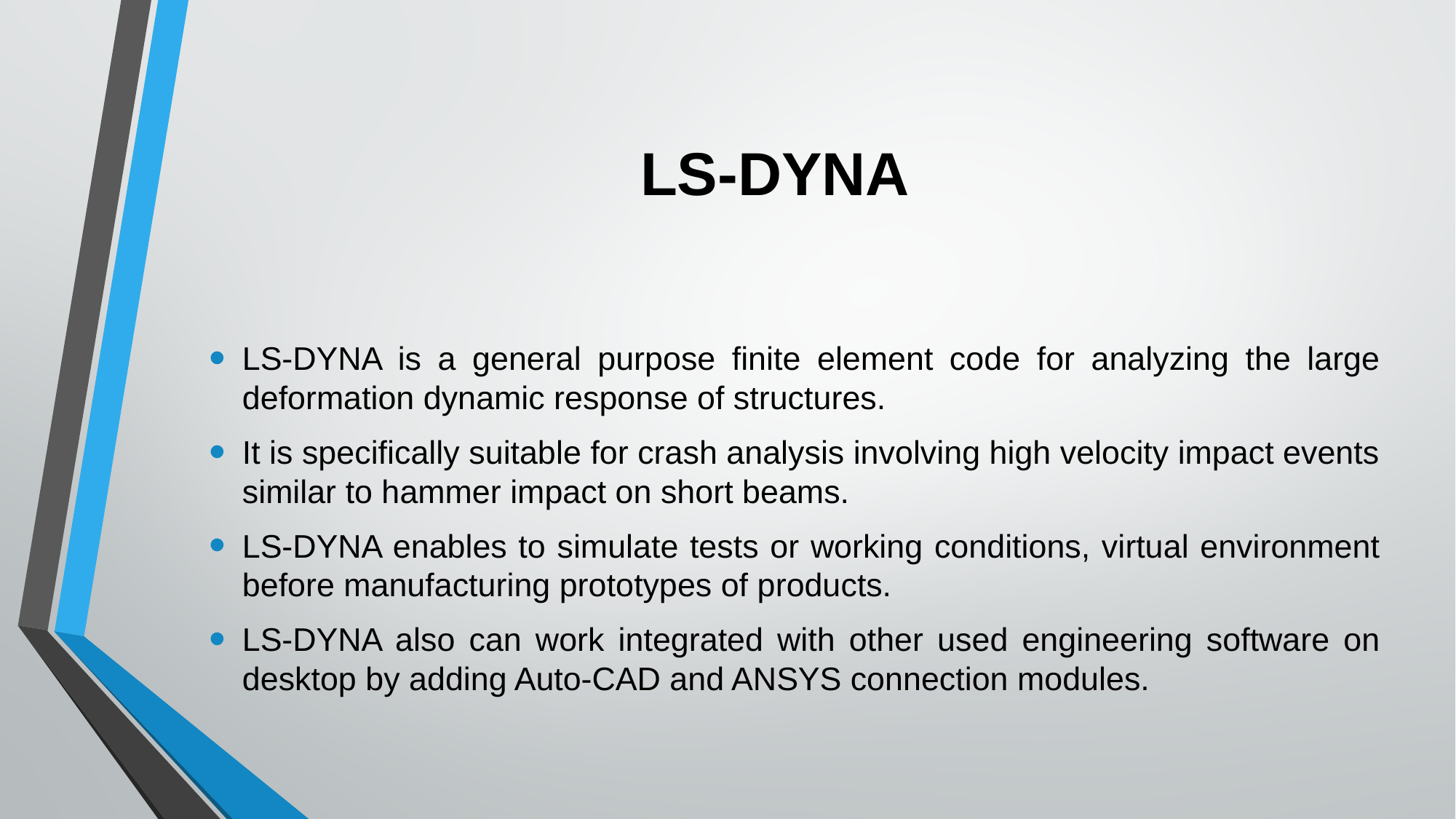

# LS-DYNA
LS-DYNA is a general purpose finite element code for analyzing the large deformation dynamic response of structures.
It is specifically suitable for crash analysis involving high velocity impact events similar to hammer impact on short beams.
LS-DYNA enables to simulate tests or working conditions, virtual environment before manufacturing prototypes of products.
LS-DYNA also can work integrated with other used engineering software on desktop by adding Auto-CAD and ANSYS connection modules.